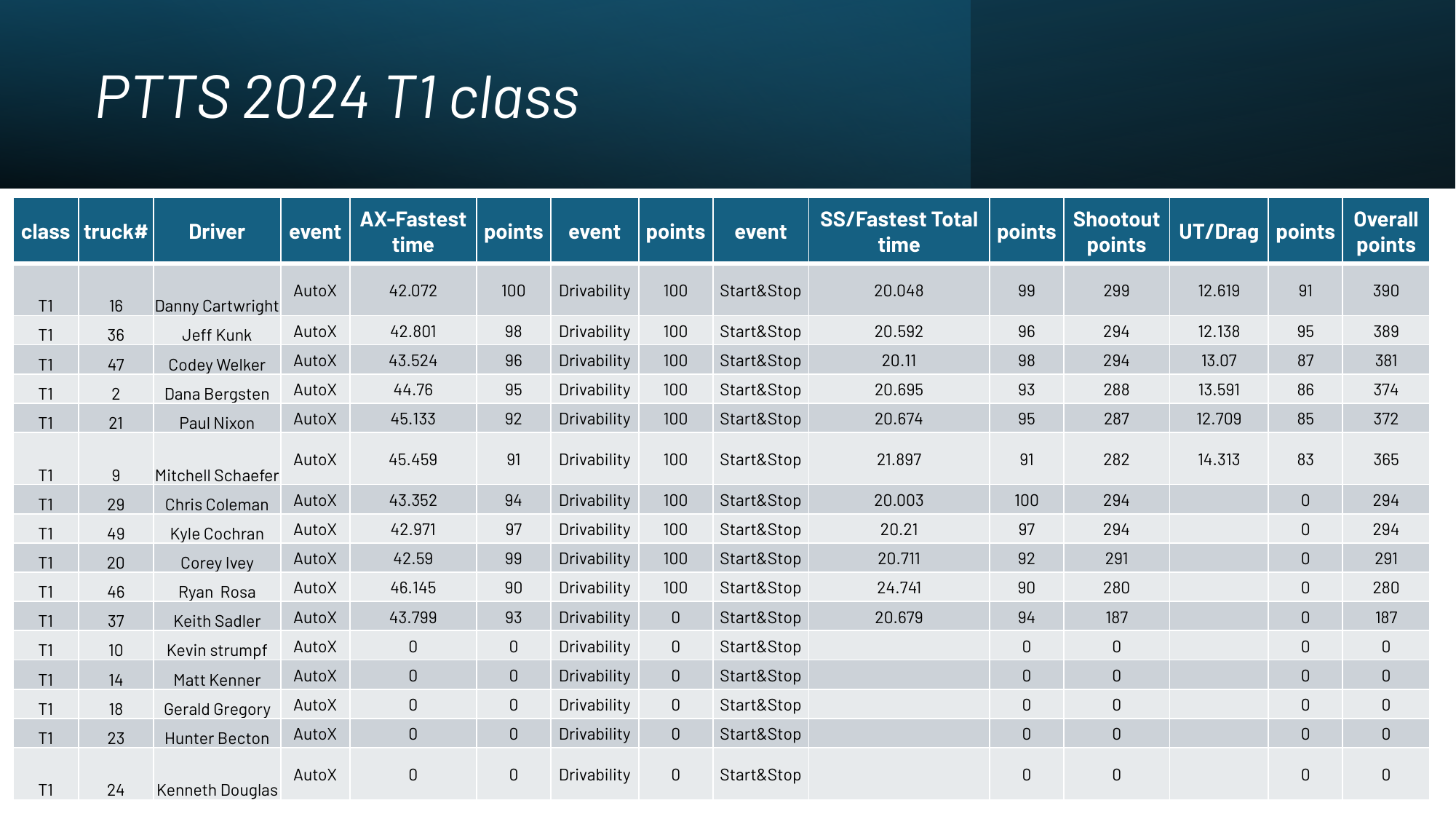

# PTTS 2024 T1 class
| class | truck# | Driver | event | AX-Fastest time | points | event | points | event | SS/Fastest Total time | points | Shootout points | UT/Drag | points | Overall points |
| --- | --- | --- | --- | --- | --- | --- | --- | --- | --- | --- | --- | --- | --- | --- |
| T1 | 16 | Danny Cartwright | AutoX | 42.072 | 100 | Drivability | 100 | Start&Stop | 20.048 | 99 | 299 | 12.619 | 91 | 390 |
| T1 | 36 | Jeff Kunk | AutoX | 42.801 | 98 | Drivability | 100 | Start&Stop | 20.592 | 96 | 294 | 12.138 | 95 | 389 |
| T1 | 47 | Codey Welker | AutoX | 43.524 | 96 | Drivability | 100 | Start&Stop | 20.11 | 98 | 294 | 13.07 | 87 | 381 |
| T1 | 2 | Dana Bergsten | AutoX | 44.76 | 95 | Drivability | 100 | Start&Stop | 20.695 | 93 | 288 | 13.591 | 86 | 374 |
| T1 | 21 | Paul Nixon | AutoX | 45.133 | 92 | Drivability | 100 | Start&Stop | 20.674 | 95 | 287 | 12.709 | 85 | 372 |
| T1 | 9 | Mitchell Schaefer | AutoX | 45.459 | 91 | Drivability | 100 | Start&Stop | 21.897 | 91 | 282 | 14.313 | 83 | 365 |
| T1 | 29 | Chris Coleman | AutoX | 43.352 | 94 | Drivability | 100 | Start&Stop | 20.003 | 100 | 294 |  | 0 | 294 |
| T1 | 49 | Kyle Cochran | AutoX | 42.971 | 97 | Drivability | 100 | Start&Stop | 20.21 | 97 | 294 |  | 0 | 294 |
| T1 | 20 | Corey Ivey | AutoX | 42.59 | 99 | Drivability | 100 | Start&Stop | 20.711 | 92 | 291 |  | 0 | 291 |
| T1 | 46 | Ryan Rosa | AutoX | 46.145 | 90 | Drivability | 100 | Start&Stop | 24.741 | 90 | 280 |  | 0 | 280 |
| T1 | 37 | Keith Sadler | AutoX | 43.799 | 93 | Drivability | 0 | Start&Stop | 20.679 | 94 | 187 |  | 0 | 187 |
| T1 | 10 | Kevin strumpf | AutoX | 0 | 0 | Drivability | 0 | Start&Stop |  | 0 | 0 |  | 0 | 0 |
| T1 | 14 | Matt Kenner | AutoX | 0 | 0 | Drivability | 0 | Start&Stop |  | 0 | 0 |  | 0 | 0 |
| T1 | 18 | Gerald Gregory | AutoX | 0 | 0 | Drivability | 0 | Start&Stop |  | 0 | 0 |  | 0 | 0 |
| T1 | 23 | Hunter Becton | AutoX | 0 | 0 | Drivability | 0 | Start&Stop |  | 0 | 0 |  | 0 | 0 |
| T1 | 24 | Kenneth Douglas | AutoX | 0 | 0 | Drivability | 0 | Start&Stop |  | 0 | 0 |  | 0 | 0 |